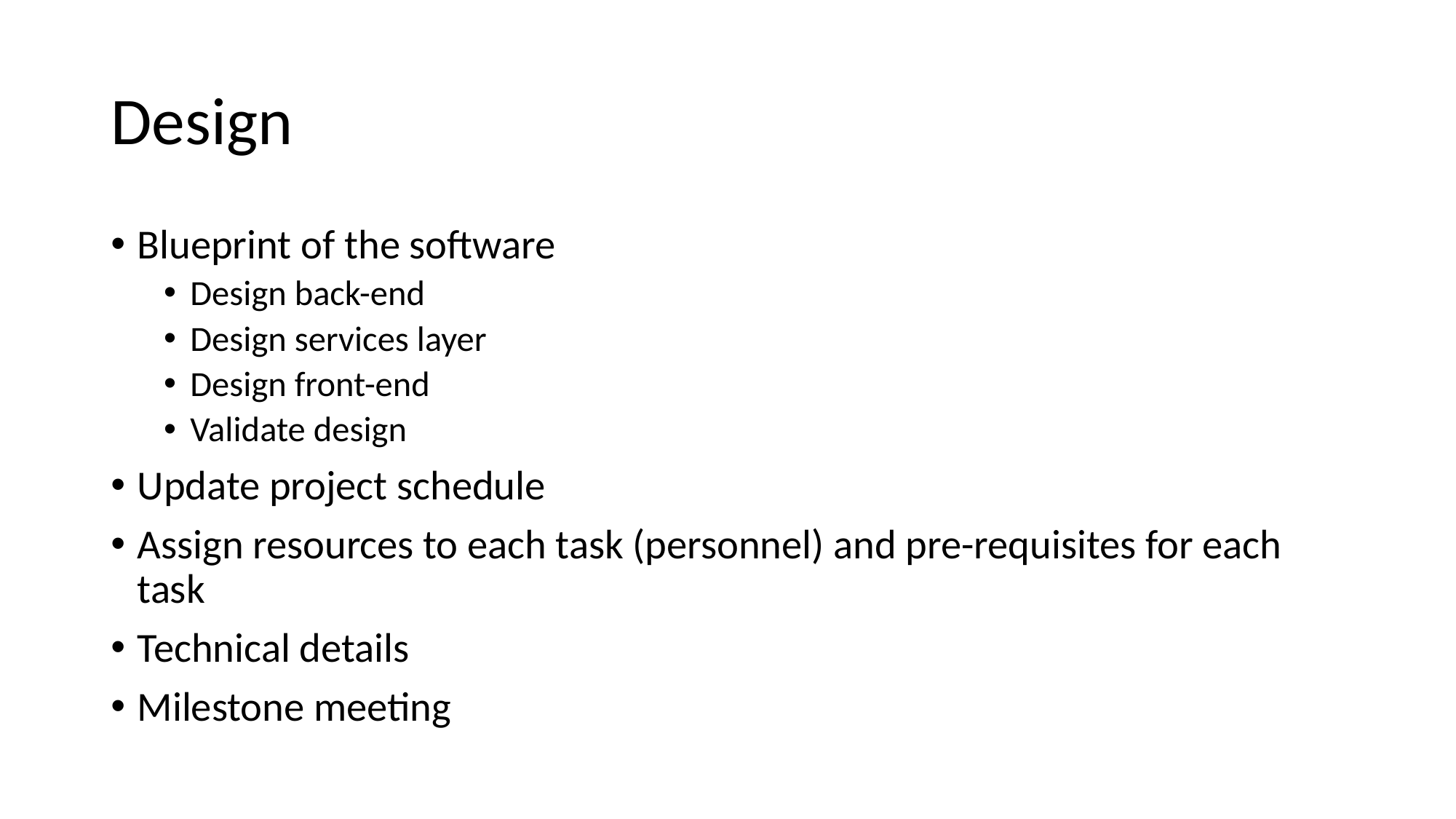

# Design
Blueprint of the software
Design back-end
Design services layer
Design front-end
Validate design
Update project schedule
Assign resources to each task (personnel) and pre-requisites for each task
Technical details
Milestone meeting